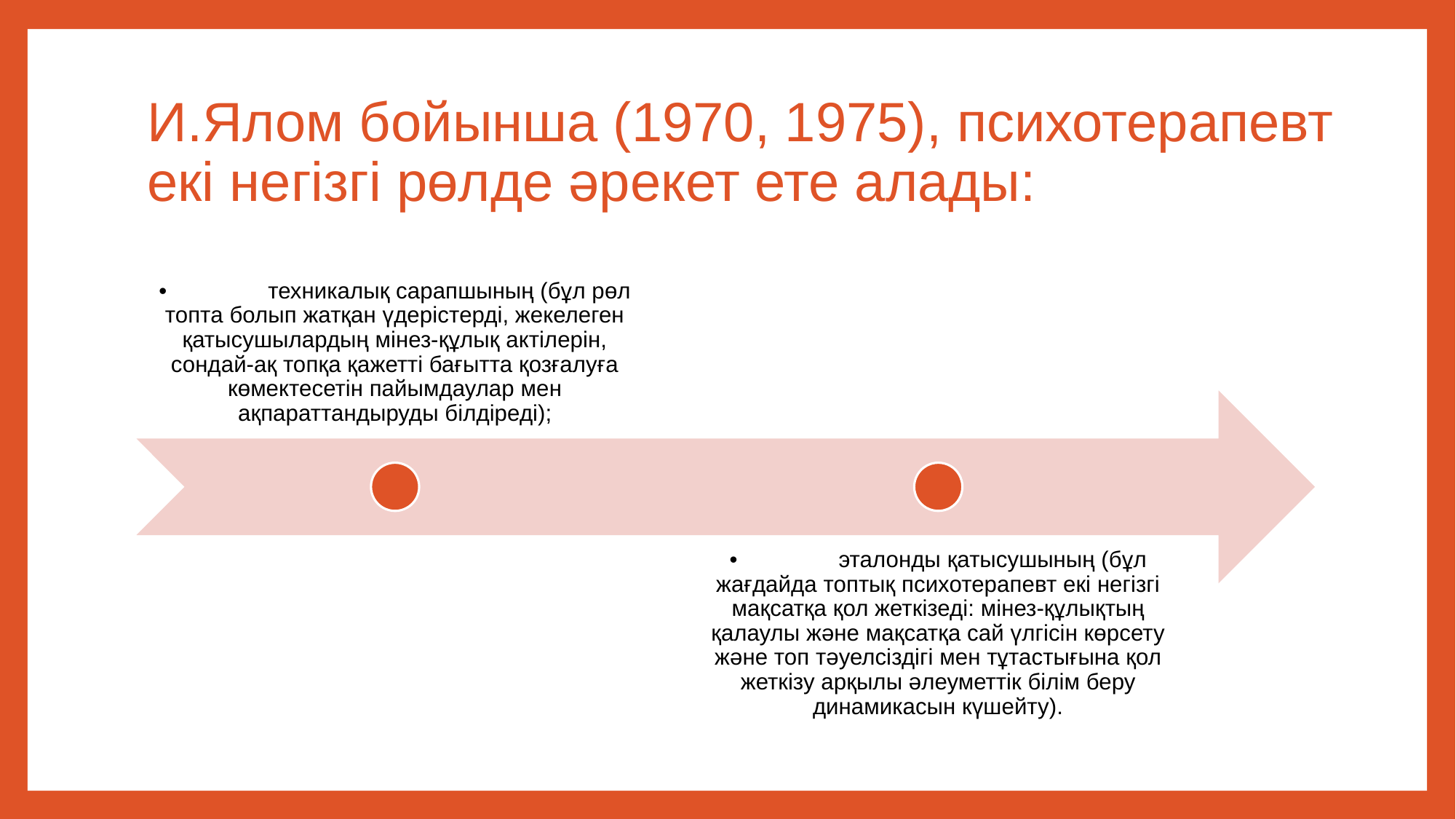

# И.Ялом бойынша (1970, 1975), психотерапевт екі негізгі рөлде әрекет ете алады:
•	техникалық сарапшының (бұл рөл топта болып жатқан үдерістерді, жекелеген қатысушылардың мінез-құлық актілерін, сондай-ақ топқа қажетті бағытта қозғалуға көмектесетін пайымдаулар мен ақпараттандыруды білдіреді);
•	эталонды қатысушының (бұл жағдайда топтық психотерапевт екі негізгі мақсатқа қол жеткізеді: мінез-құлықтың қалаулы және мақсатқа сай үлгісін көрсету және топ тәуелсіздігі мен тұтастығына қол жеткізу арқылы әлеуметтік білім беру динамикасын күшейту).